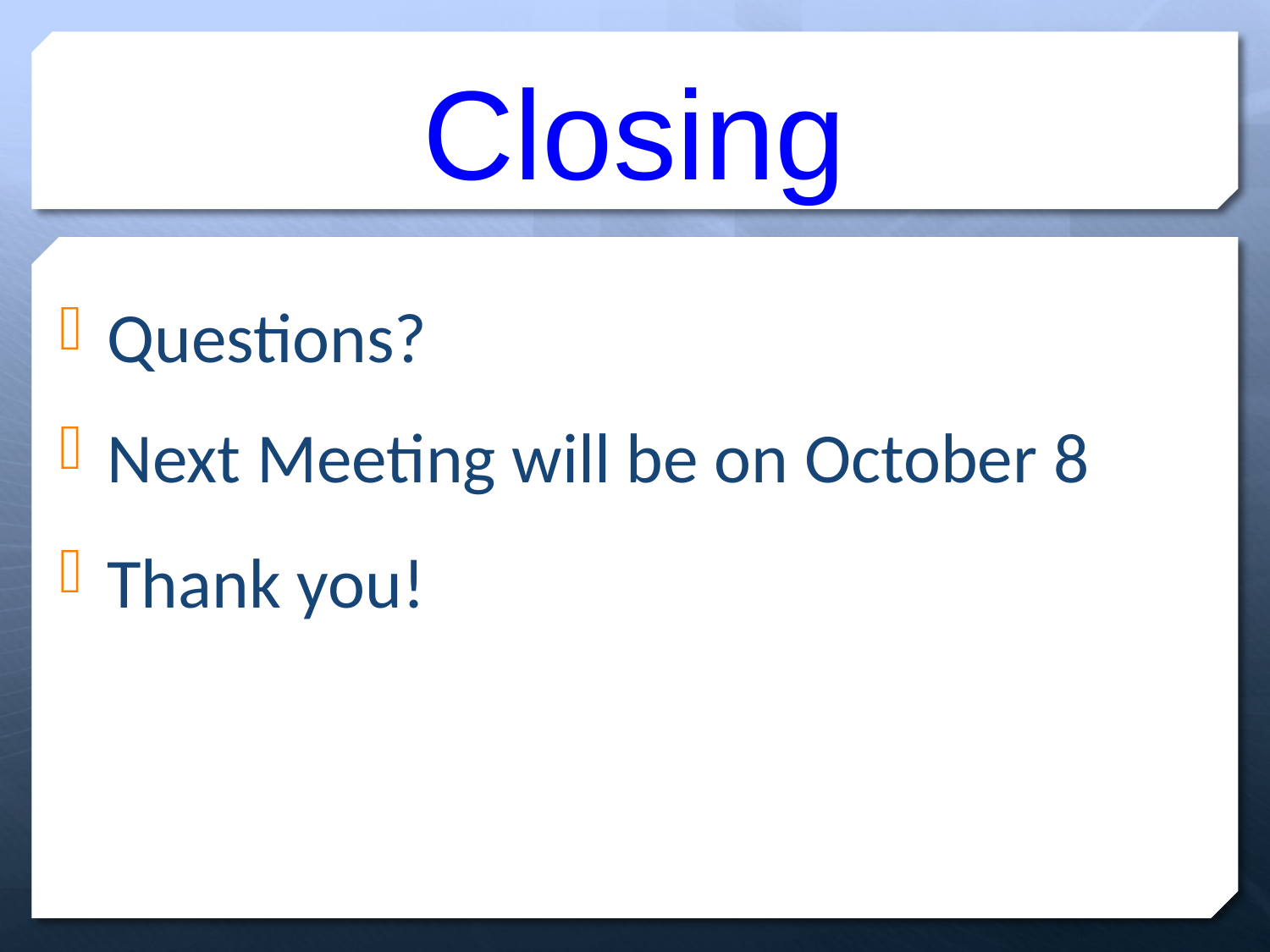

Closing
Questions?
Next Meeting will be on October 8
Thank you!